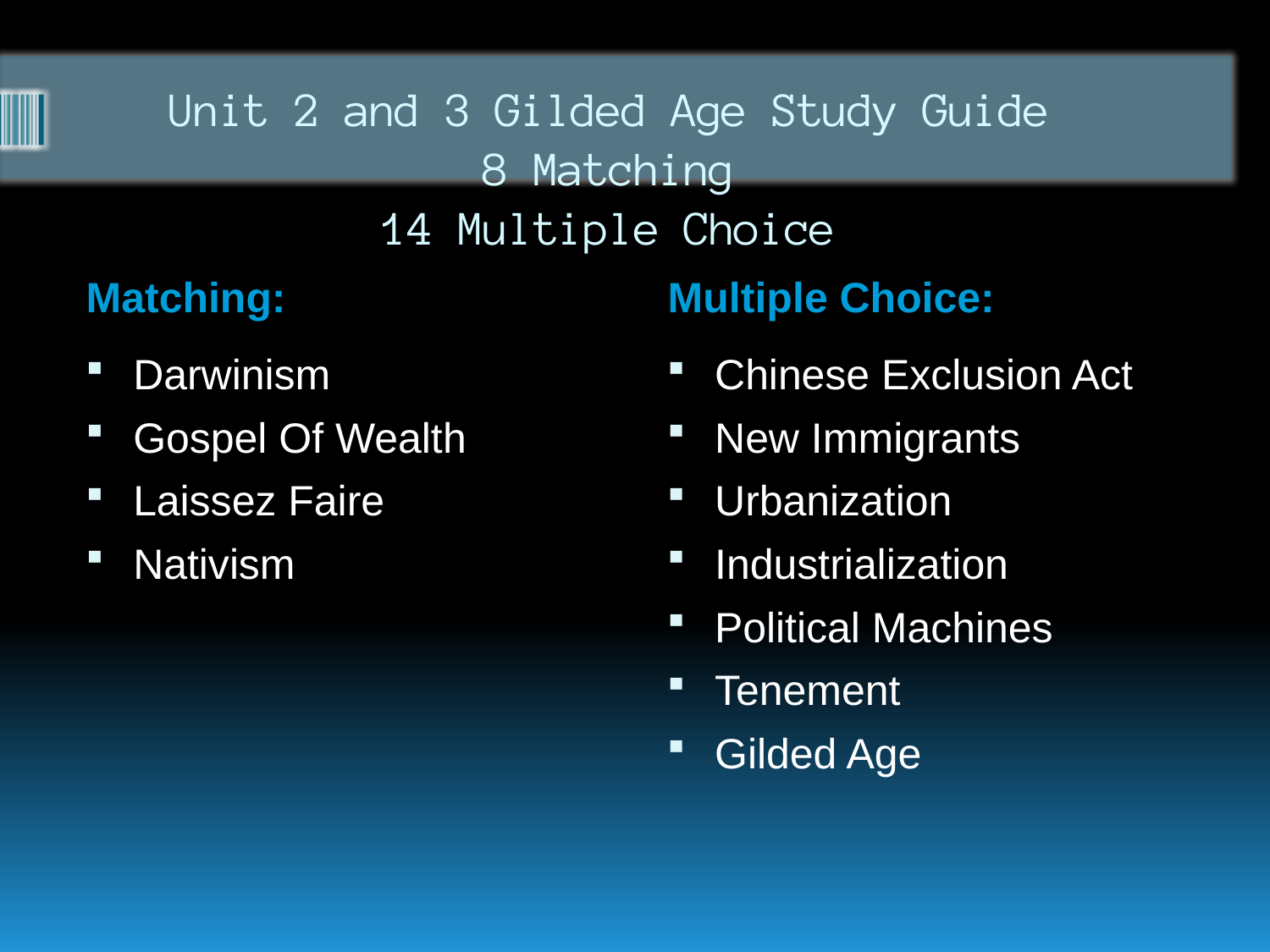

# Unit 2 and 3 Gilded Age Study Guide 8 Matching 14 Multiple Choice
Matching:
Multiple Choice:
Darwinism
Gospel Of Wealth
Laissez Faire
Nativism
Chinese Exclusion Act
New Immigrants
Urbanization
Industrialization
Political Machines
Tenement
Gilded Age